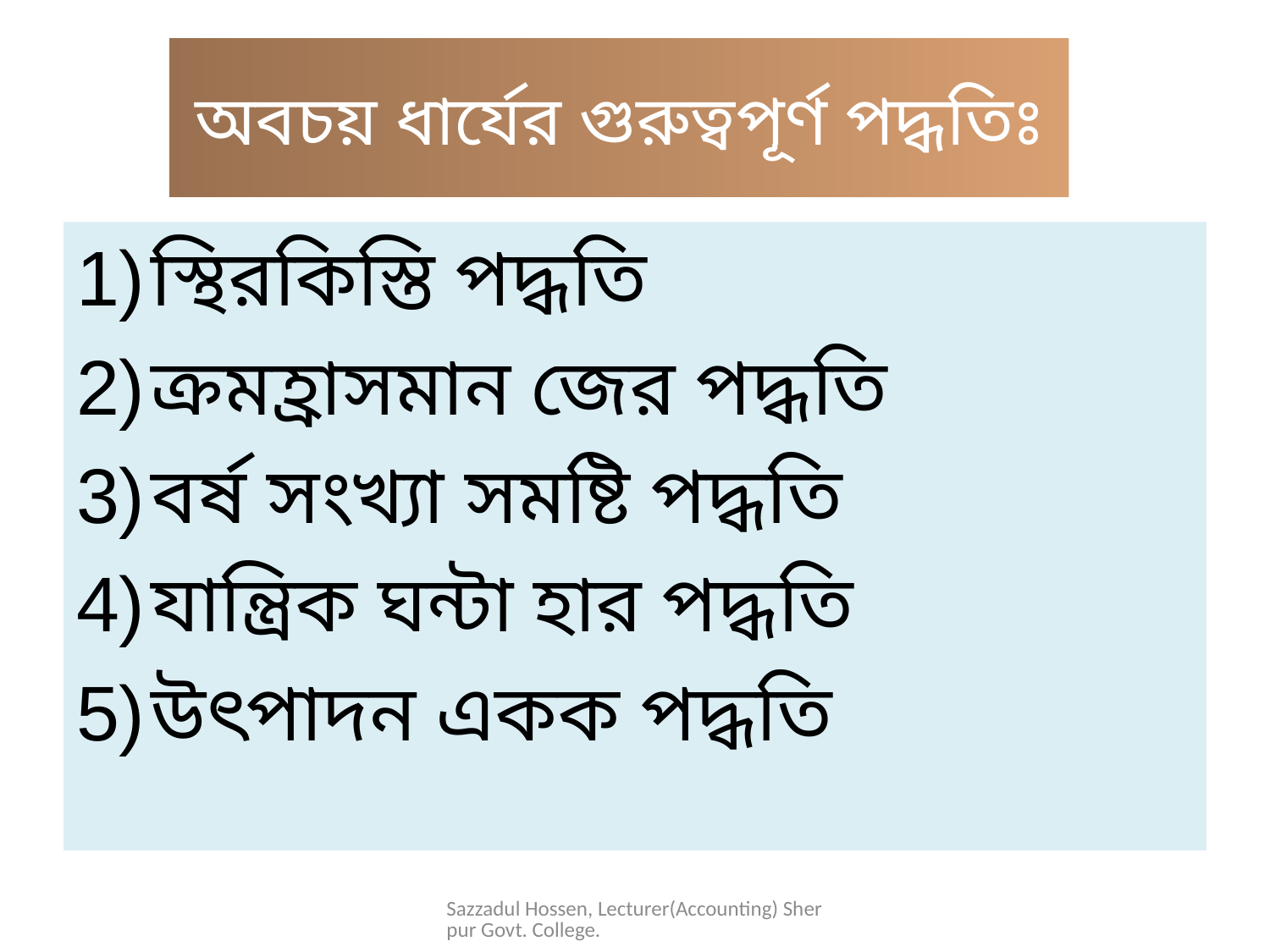

# অবচয় ধার্যের গুরুত্বপূর্ণ পদ্ধতিঃ
স্থিরকিস্তি পদ্ধতি
ক্রমহ্রাসমান জের পদ্ধতি
বর্ষ সংখ্যা সমষ্টি পদ্ধতি
যান্ত্রিক ঘন্টা হার পদ্ধতি
উৎপাদন একক পদ্ধতি

Sazzadul Hossen, Lecturer(Accounting) Sherpur Govt. College.